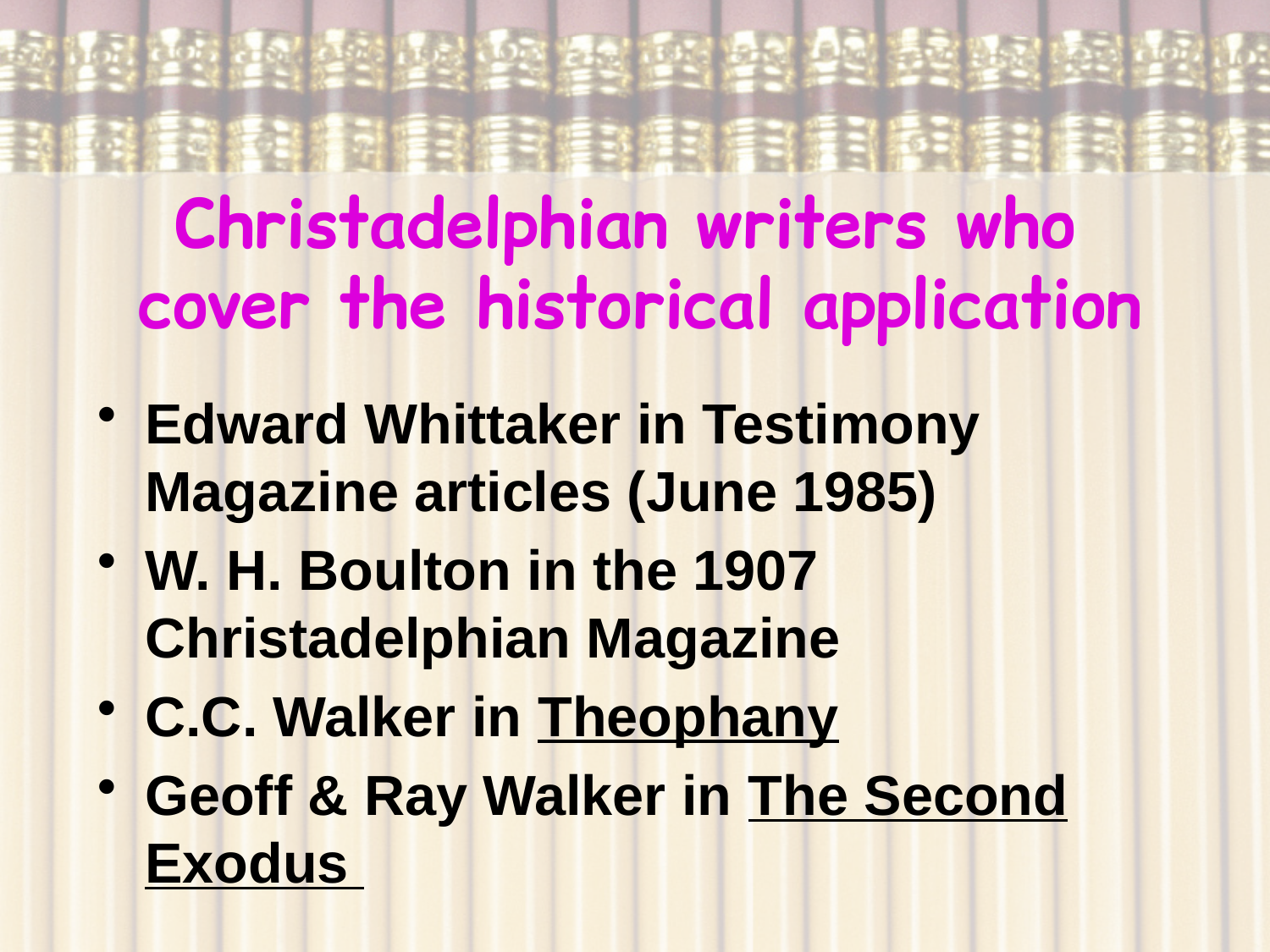

# Christadelphian writers who cover the historical application
Edward Whittaker in Testimony Magazine articles (June 1985)
W. H. Boulton in the 1907 Christadelphian Magazine
C.C. Walker in Theophany
Geoff & Ray Walker in The Second Exodus